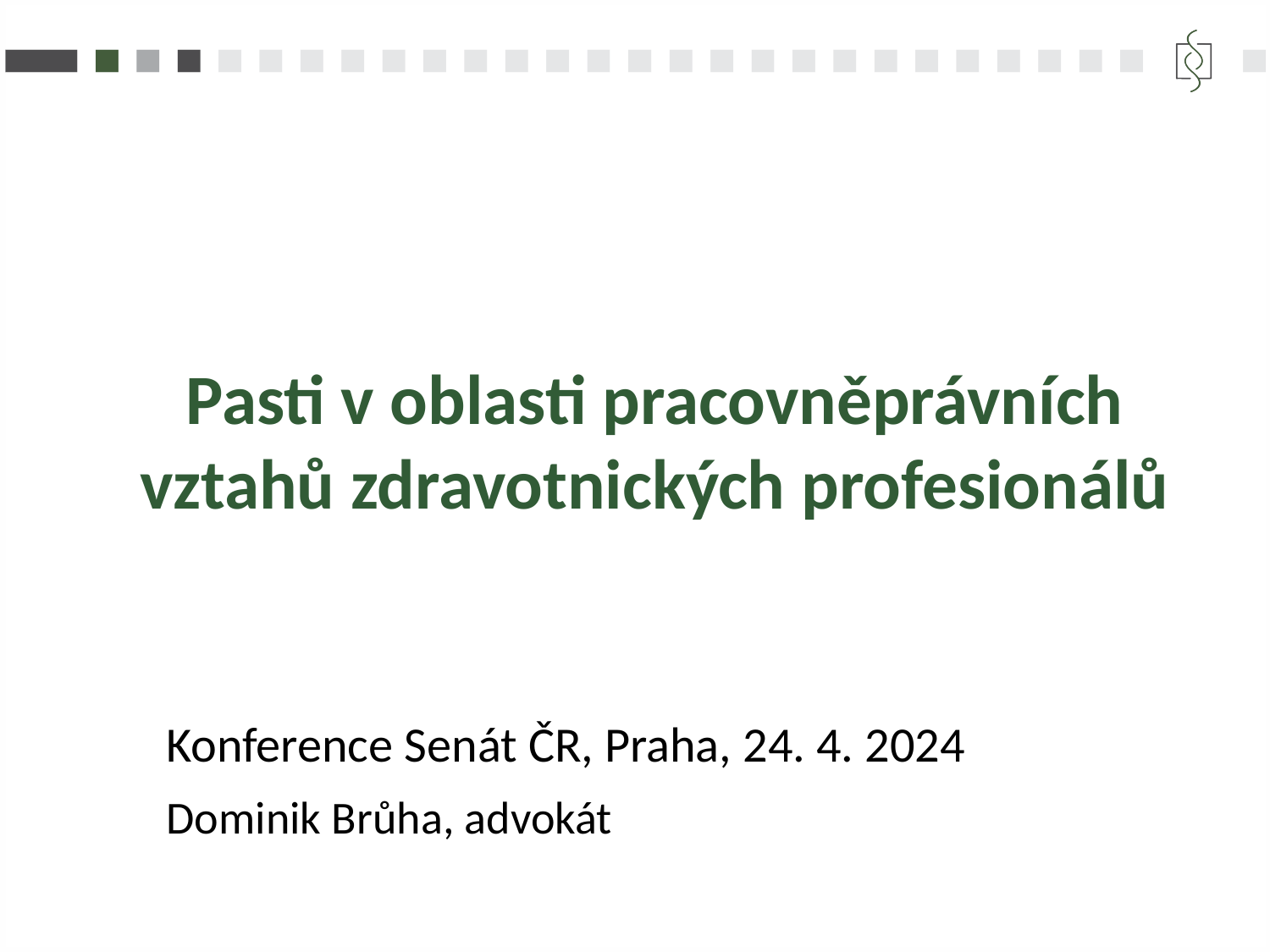

# Pasti v oblasti pracovněprávních vztahů zdravotnických profesionálů

Konference Senát ČR, Praha, 24. 4. 2024
Dominik Brůha, advokát